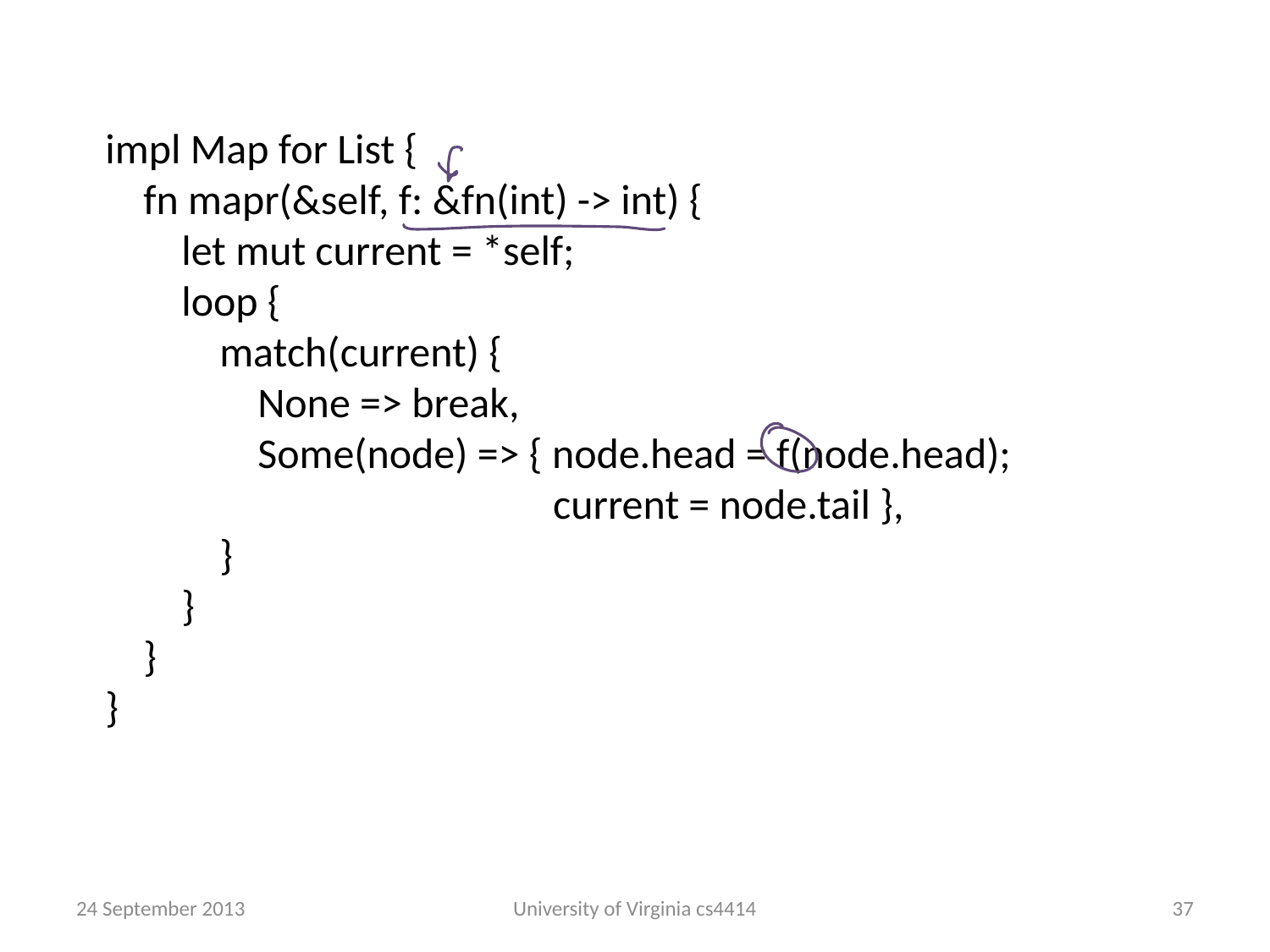

impl Map for List {
    fn mapr(&self, f: &fn(int) -> int) {
        let mut current = *self;
        loop {
            match(current) {
                None => break,
                Some(node) => { node.head = f(node.head);
                                               current = node.tail },
            }
        }
    }
}

24 September 2013
University of Virginia cs4414
37